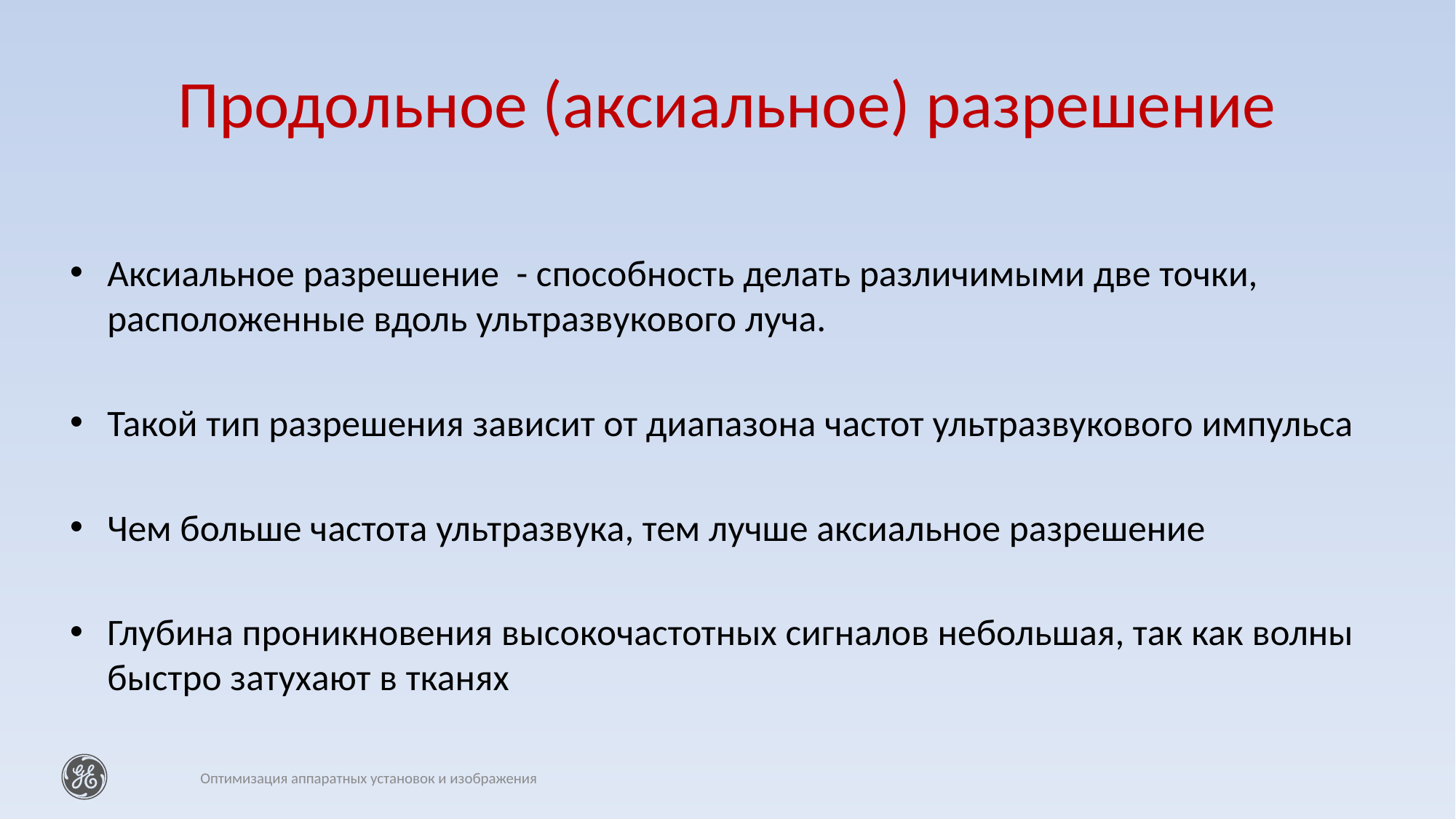

# Продольное (аксиальное) разрешение

Аксиальное разрешение  - способность делать различимыми две точки, расположенные вдоль ультразвукового луча.

Такой тип разрешения зависит от диапазона частот ультразвукового импульса

Чем больше частота ультразвука, тем лучше аксиальное разрешение

Глубина проникновения высокочастотных сигналов небольшая, так как волны быстро затухают в тканях

Оптимизация аппаратных установок и изображения